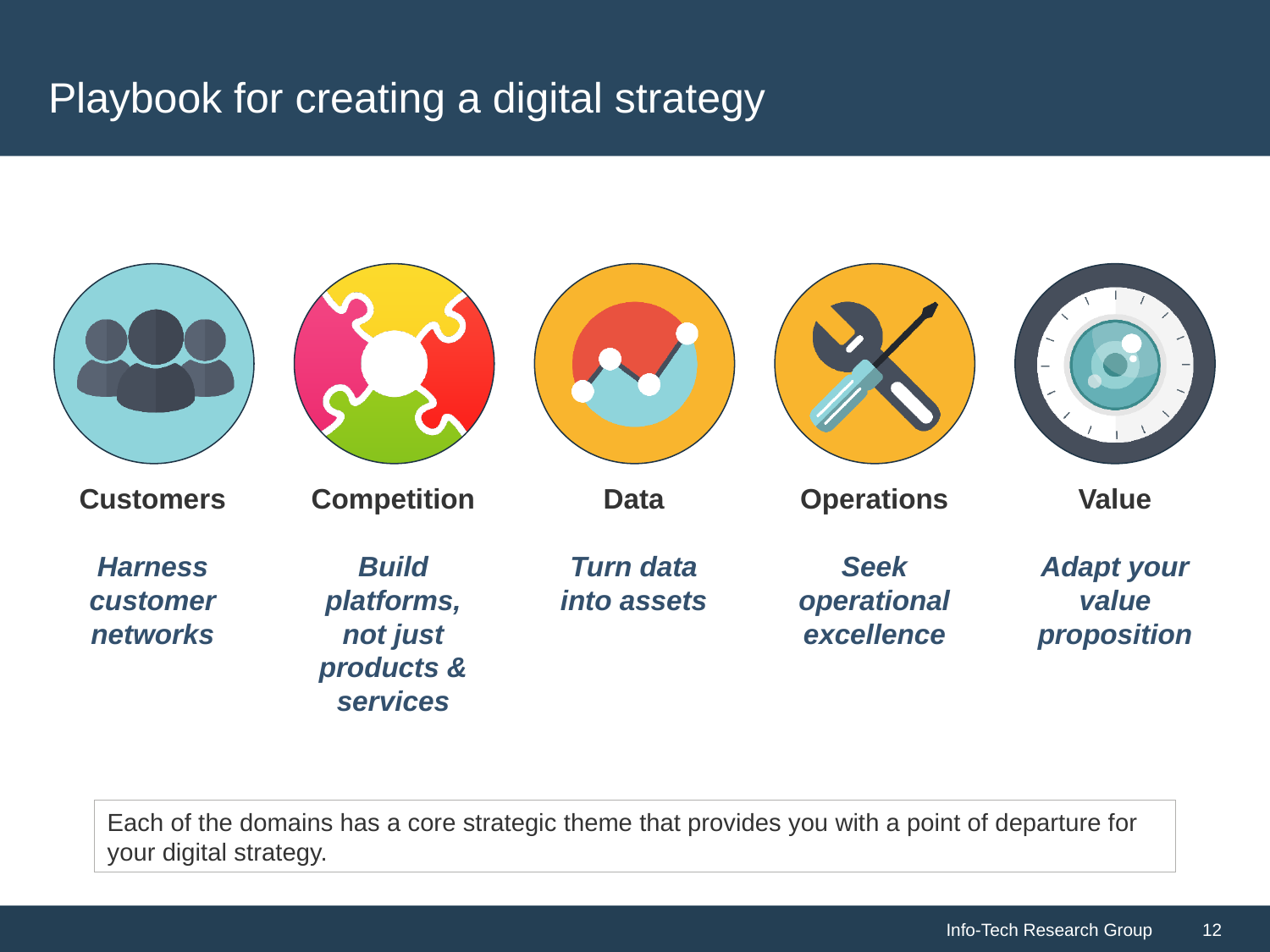

# Playbook for creating a digital strategy

Customers

Harness customer networks
Competition

Build platforms, not just products & services
Data

Turn data into assets
Operations

Seek operational excellence
Value

Adapt your value proposition
Each of the domains has a core strategic theme that provides you with a point of departure for your digital strategy.